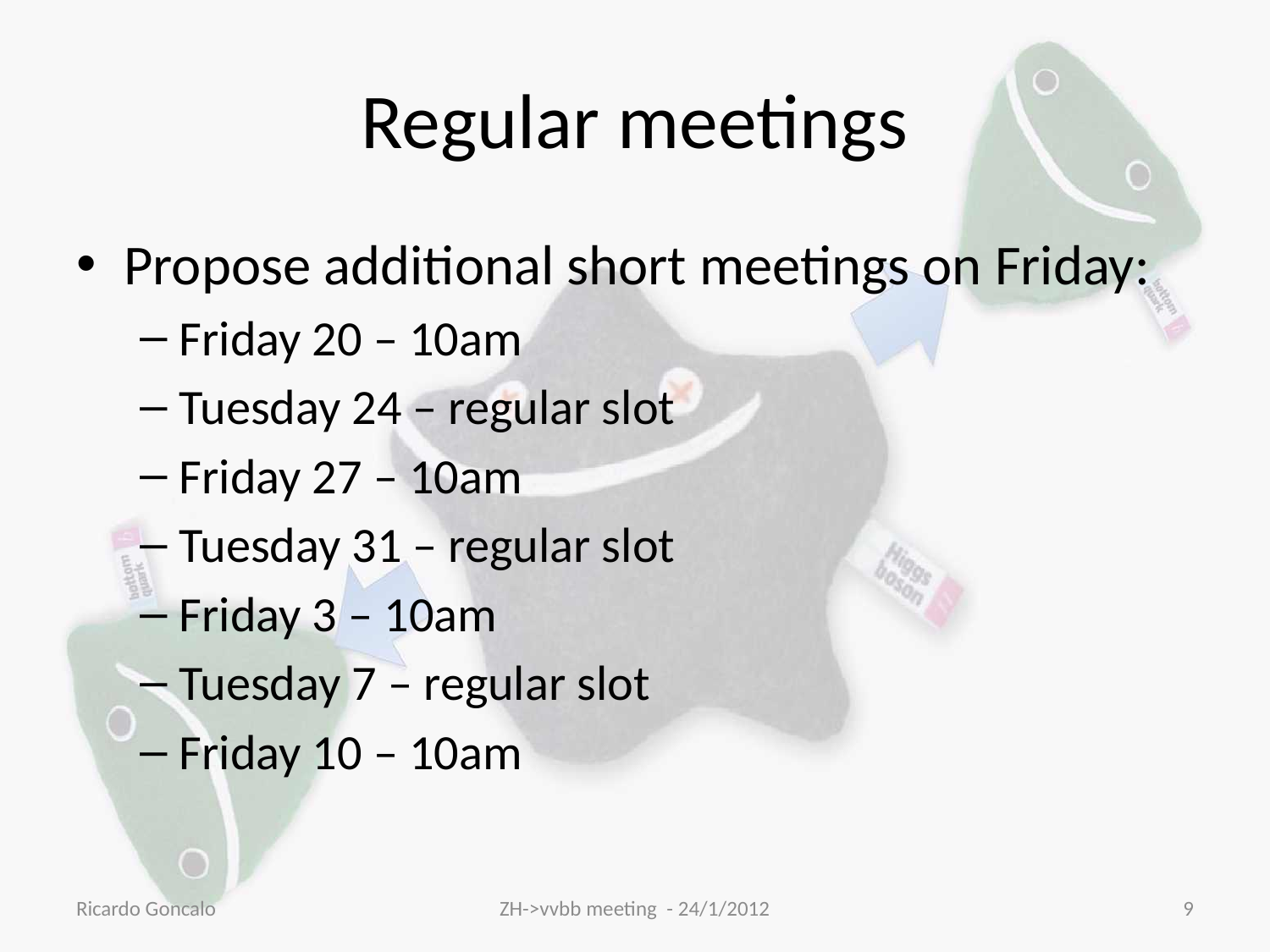

# Regular meetings
Propose additional short meetings on Friday:
Friday 20 – 10am
Tuesday 24 – regular slot
Friday 27 – 10am
Tuesday 31 – regular slot
Friday 3 – 10am
Tuesday 7 – regular slot
Friday 10 – 10am

Ricardo Goncalo
ZH->vvbb meeting  - 24/1/2012
9